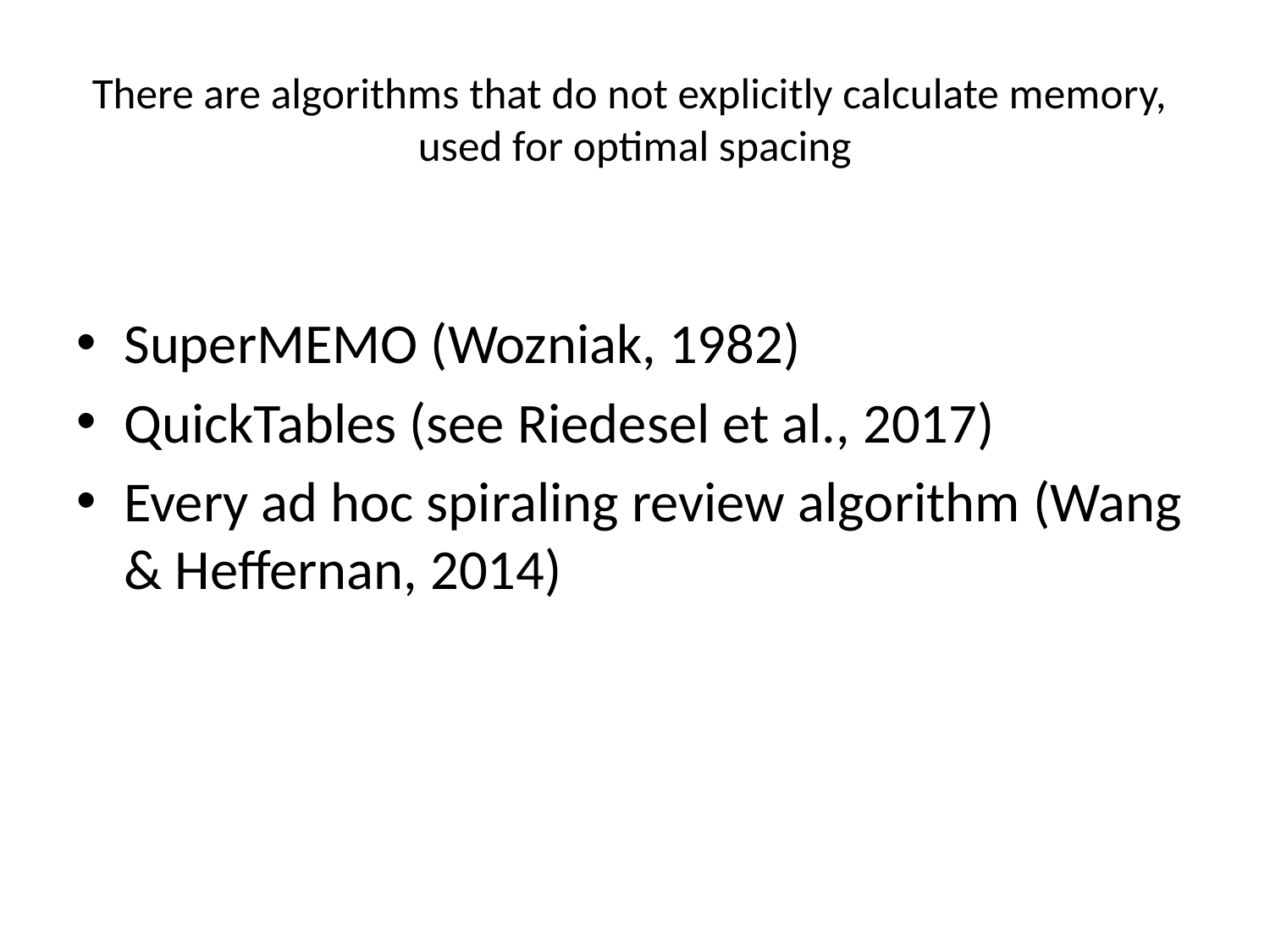

# There are algorithms that do not explicitly calculate memory, used for optimal spacing

SuperMEMO (Wozniak, 1982)
QuickTables (see Riedesel et al., 2017)
Every ad hoc spiraling review algorithm (Wang & Heffernan, 2014)